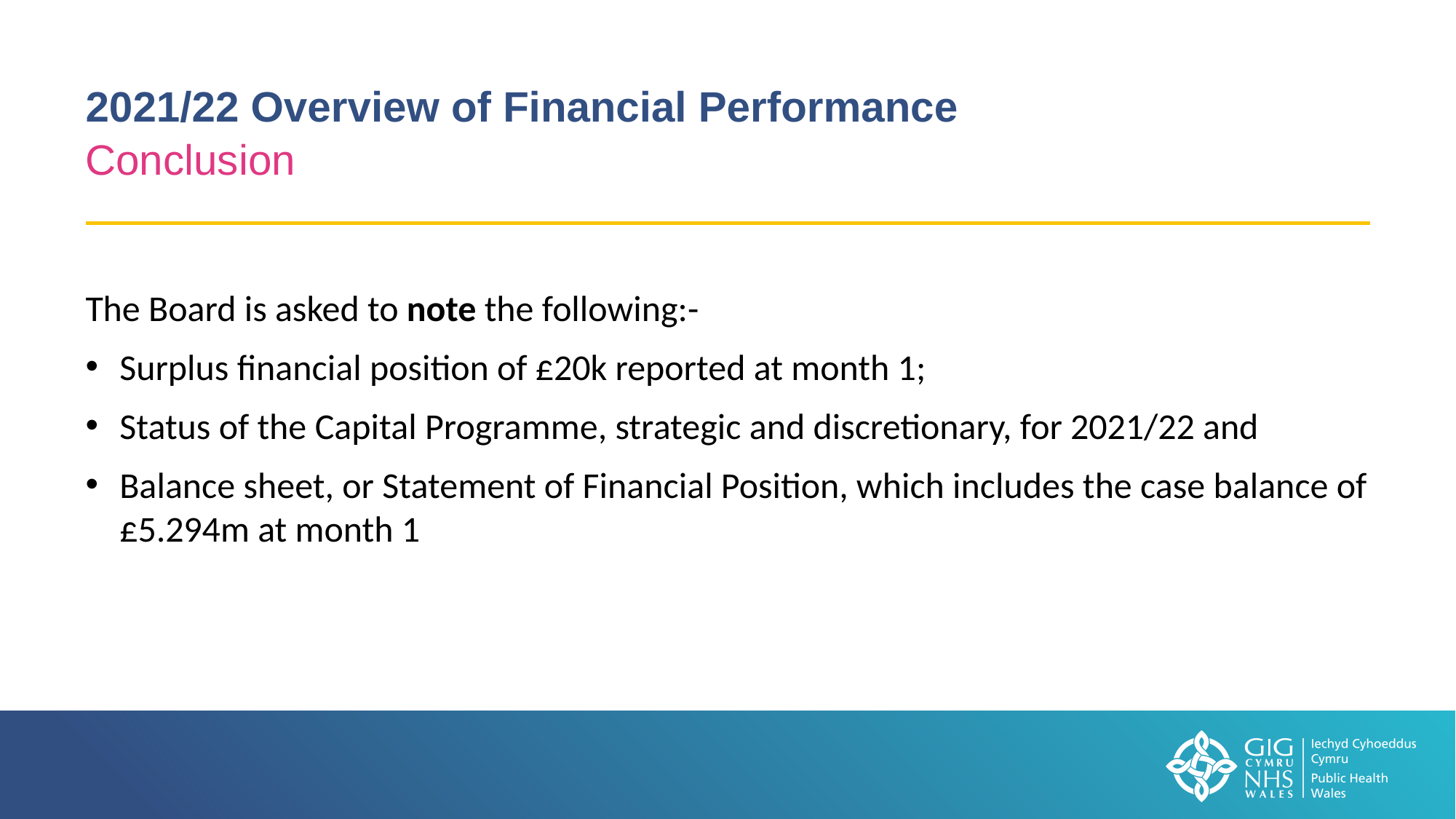

2021/22 Overview of Financial Performance
Conclusion
The Board is asked to note the following:-
Surplus financial position of £20k reported at month 1;
Status of the Capital Programme, strategic and discretionary, for 2021/22 and
Balance sheet, or Statement of Financial Position, which includes the case balance of £5.294m at month 1